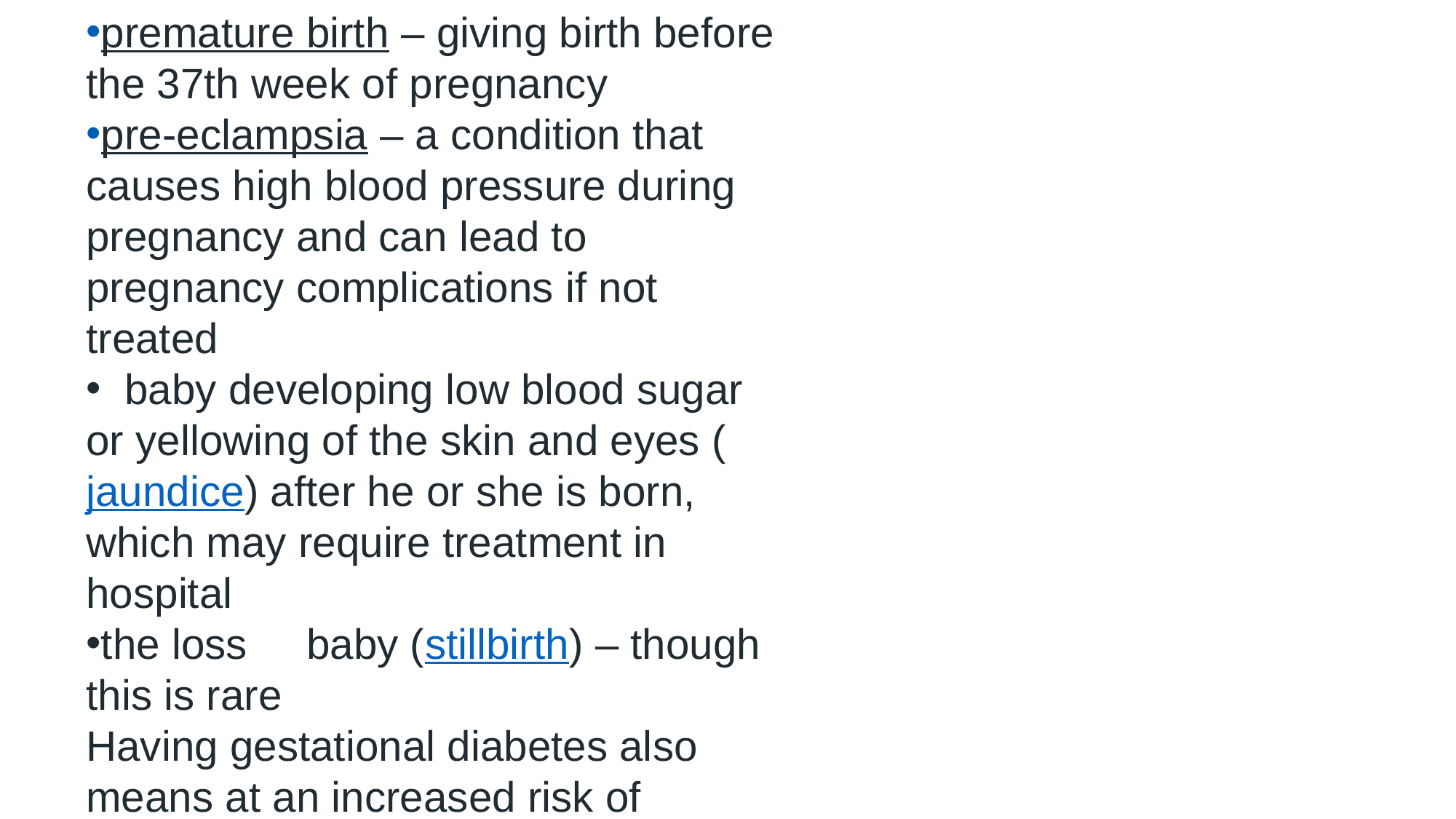

premature birth – giving birth before the 37th week of pregnancy
pre-eclampsia – a condition that causes high blood pressure during pregnancy and can lead to pregnancy complications if not treated
  baby developing low blood sugar or yellowing of the skin and eyes (jaundice) after he or she is born, which may require treatment in hospital
the loss     baby (stillbirth) – though this is rare
Having gestational diabetes also means at an increased risk of developing type 2 diabetes in the future